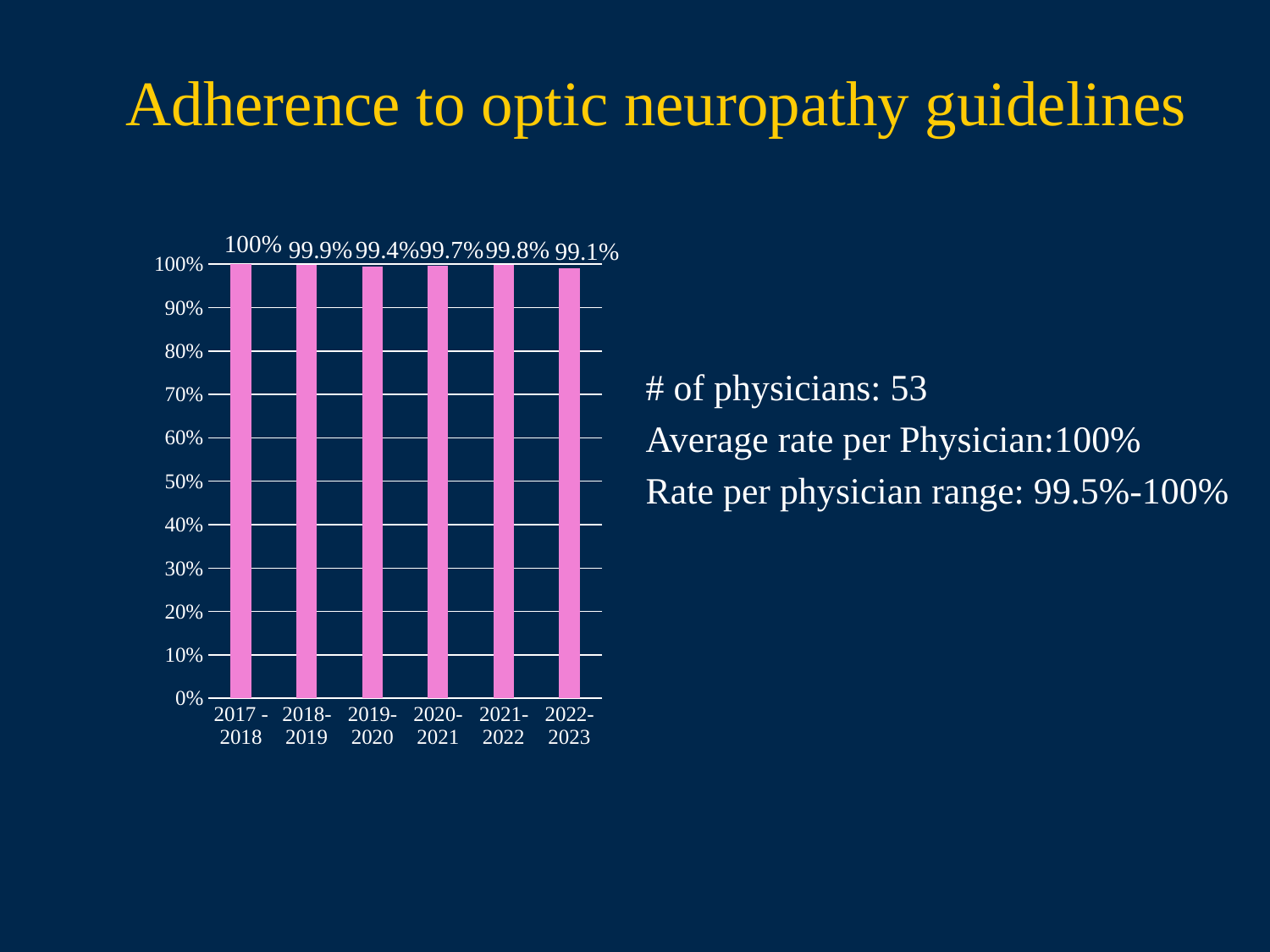

# Adherence to optic neuropathy guidelines

### Chart

| Category | Adherence |
|---|---|
| 2017 - 2018 | 1.0 |
| 2018-2019 | 0.999 |
| 2019-2020 | 0.994 |
| 2020-2021 | 0.997 |
| 2021-2022 | 0.998 |
| 2022-2023 | 0.991 |
100%
99.8%
99.9%
99.4%
99.7%
99.1%
# of physicians: 53
Average rate per Physician:100%
Rate per physician range: 99.5%-100%